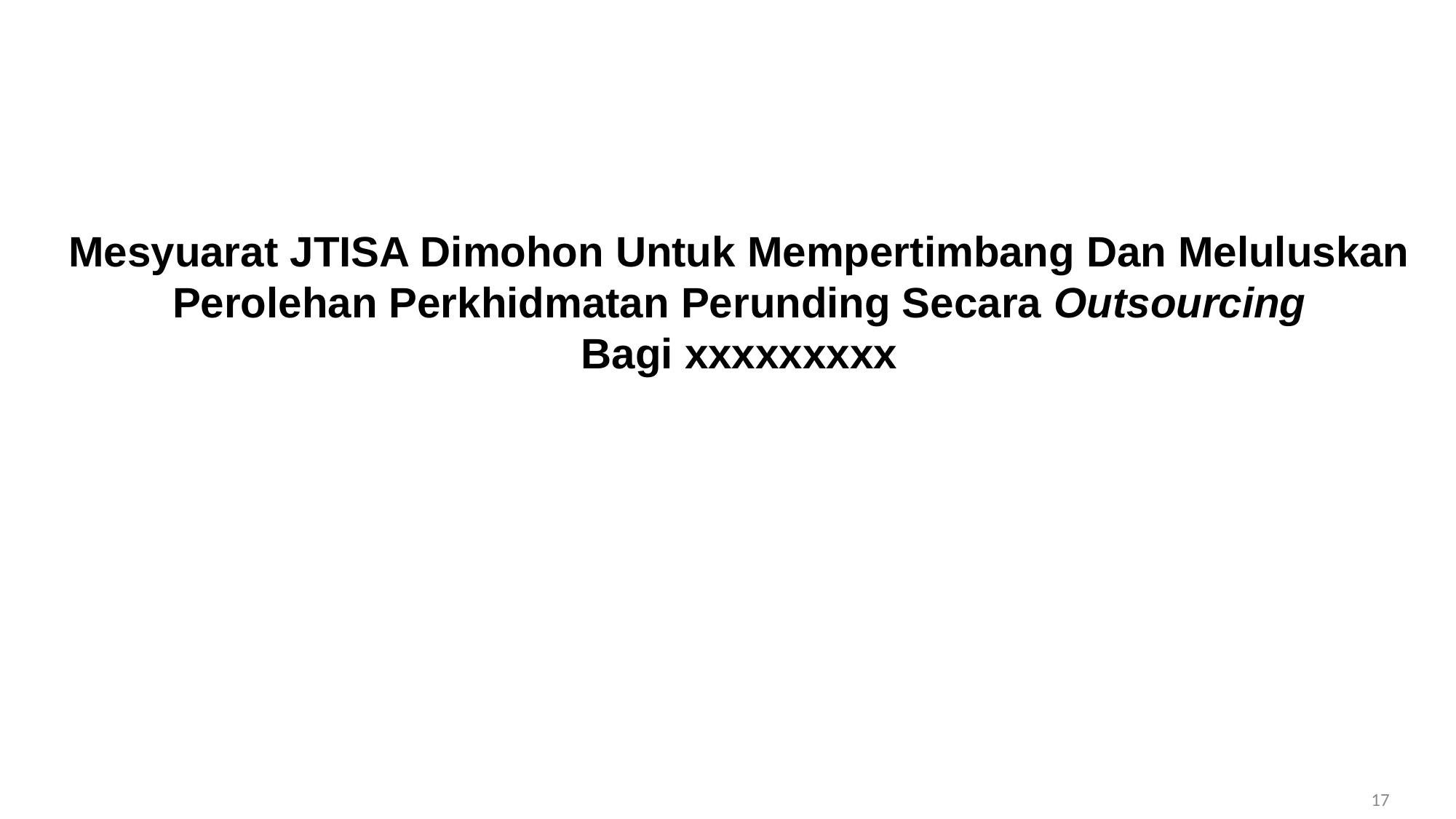

Mesyuarat JTISA Dimohon Untuk Mempertimbang Dan Meluluskan Perolehan Perkhidmatan Perunding Secara Outsourcing
Bagi xxxxxxxxx

17